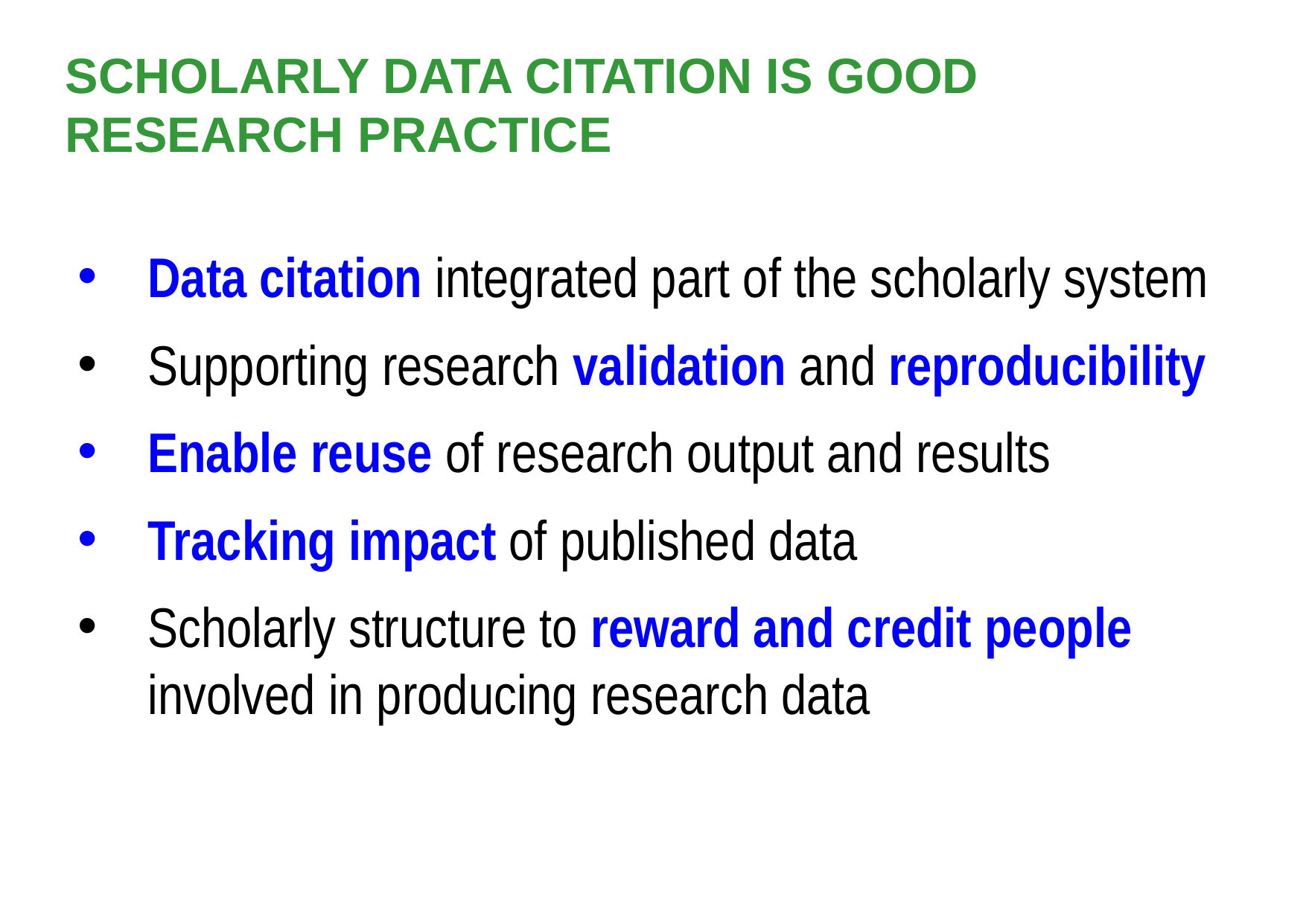

# Scholarly Data citation is good research practice
Data citation integrated part of the scholarly system
Supporting research validation and reproducibility
Enable reuse of research output and results
Tracking impact of published data
Scholarly structure to reward and credit people involved in producing research data